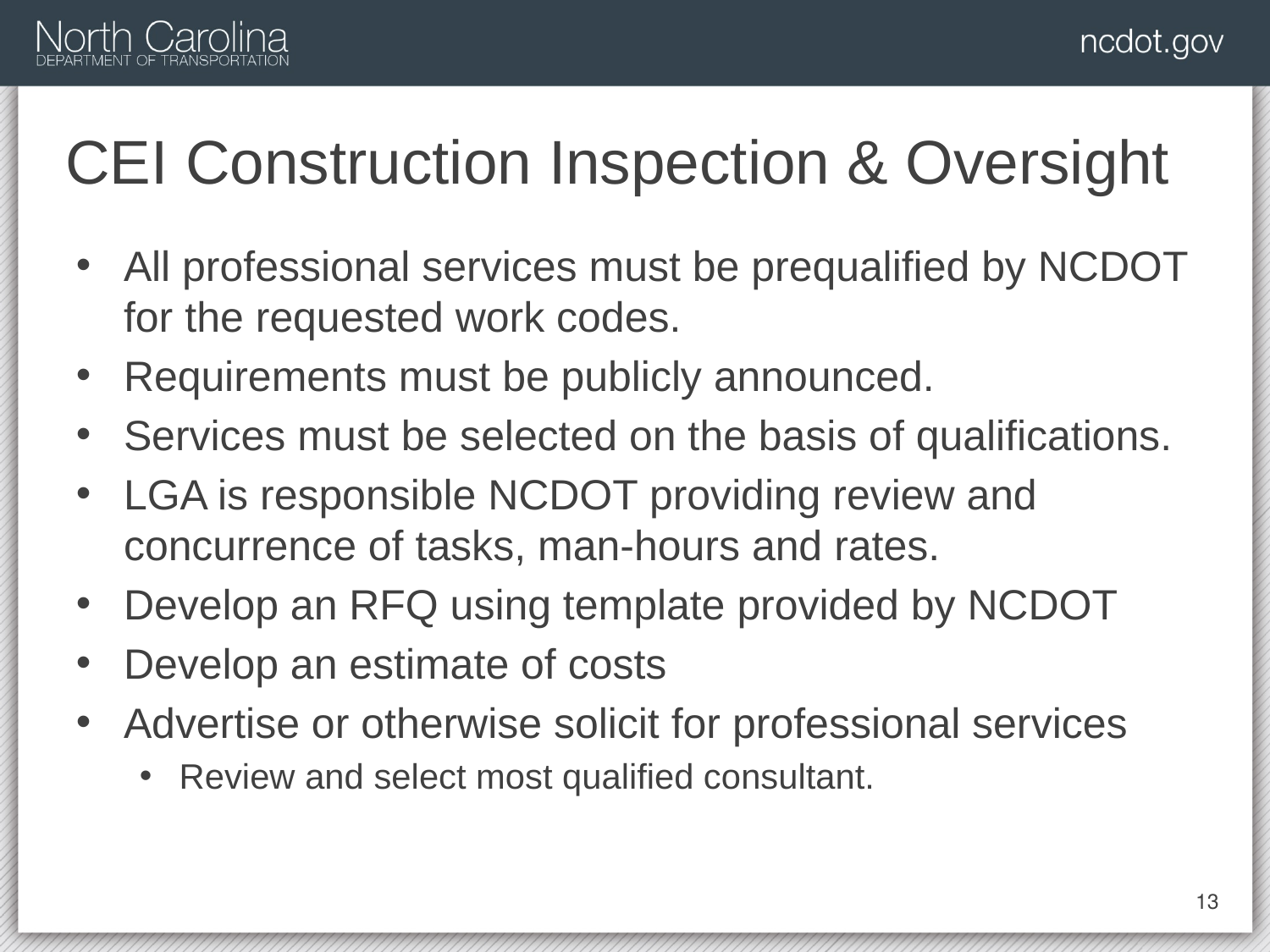

# CEI Construction Inspection & Oversight
All professional services must be prequalified by NCDOT for the requested work codes.
Requirements must be publicly announced.
Services must be selected on the basis of qualifications.
LGA is responsible NCDOT providing review and concurrence of tasks, man-hours and rates.
Develop an RFQ using template provided by NCDOT
Develop an estimate of costs
Advertise or otherwise solicit for professional services
Review and select most qualified consultant.

13